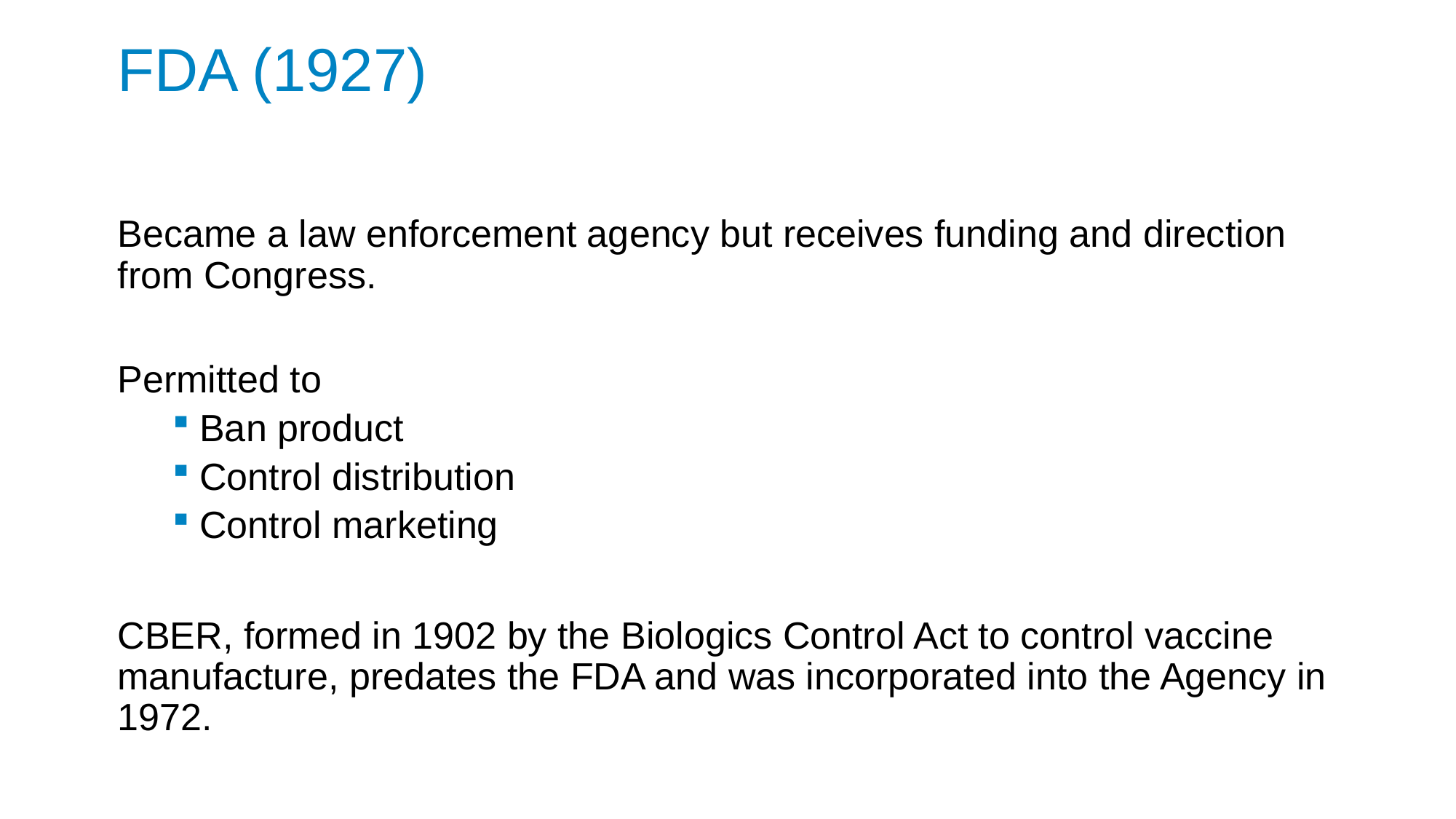

# FDA (1927)
Became a law enforcement agency but receives funding and direction from Congress.

Permitted to
Ban product
Control distribution
Control marketing

CBER, formed in 1902 by the Biologics Control Act to control vaccine manufacture, predates the FDA and was incorporated into the Agency in 1972.